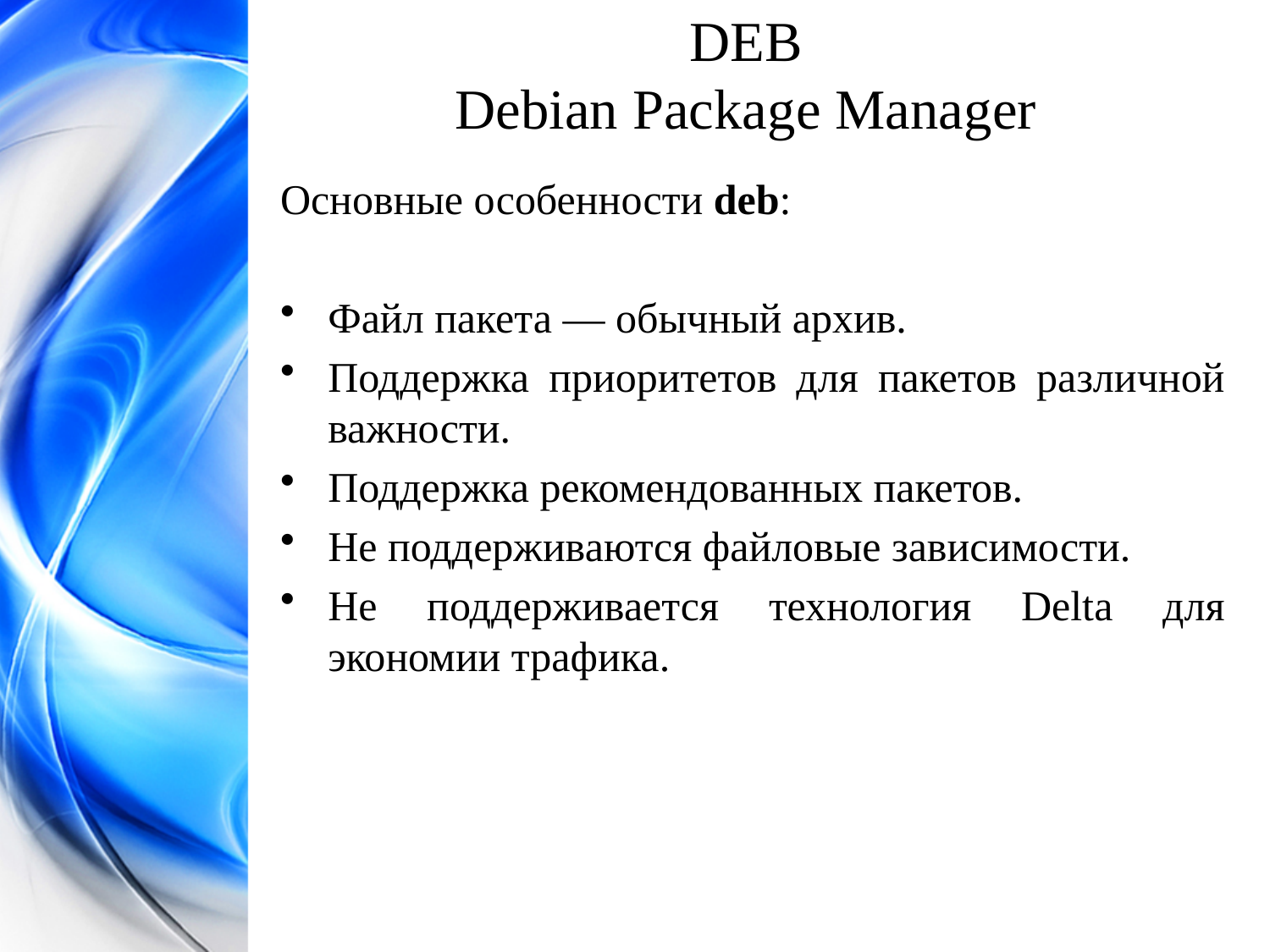

DEB
Debian Package Manager
Основные особенности deb:

Файл пакета — обычный архив.
Поддержка приоритетов для пакетов различной важности.
Поддержка рекомендованных пакетов.
Не поддерживаются файловые зависимости.
Не поддерживается технология Delta для экономии трафика.